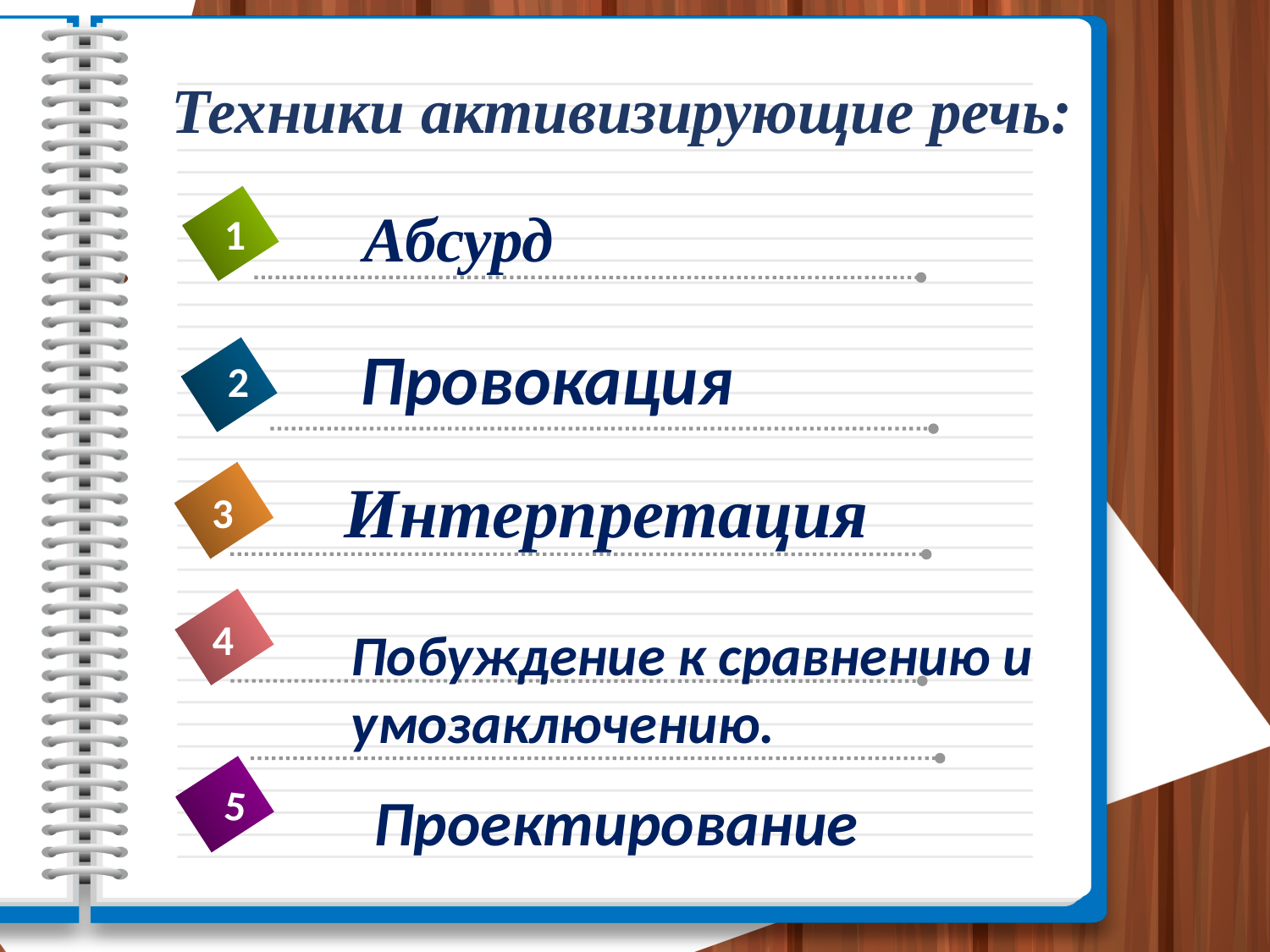

# Техники активизирующие речь:
Абсурд

1

Провокация

2

Интерпретация

3

4
Побуждение к сравнению и умозаключению.

5
Проектирование